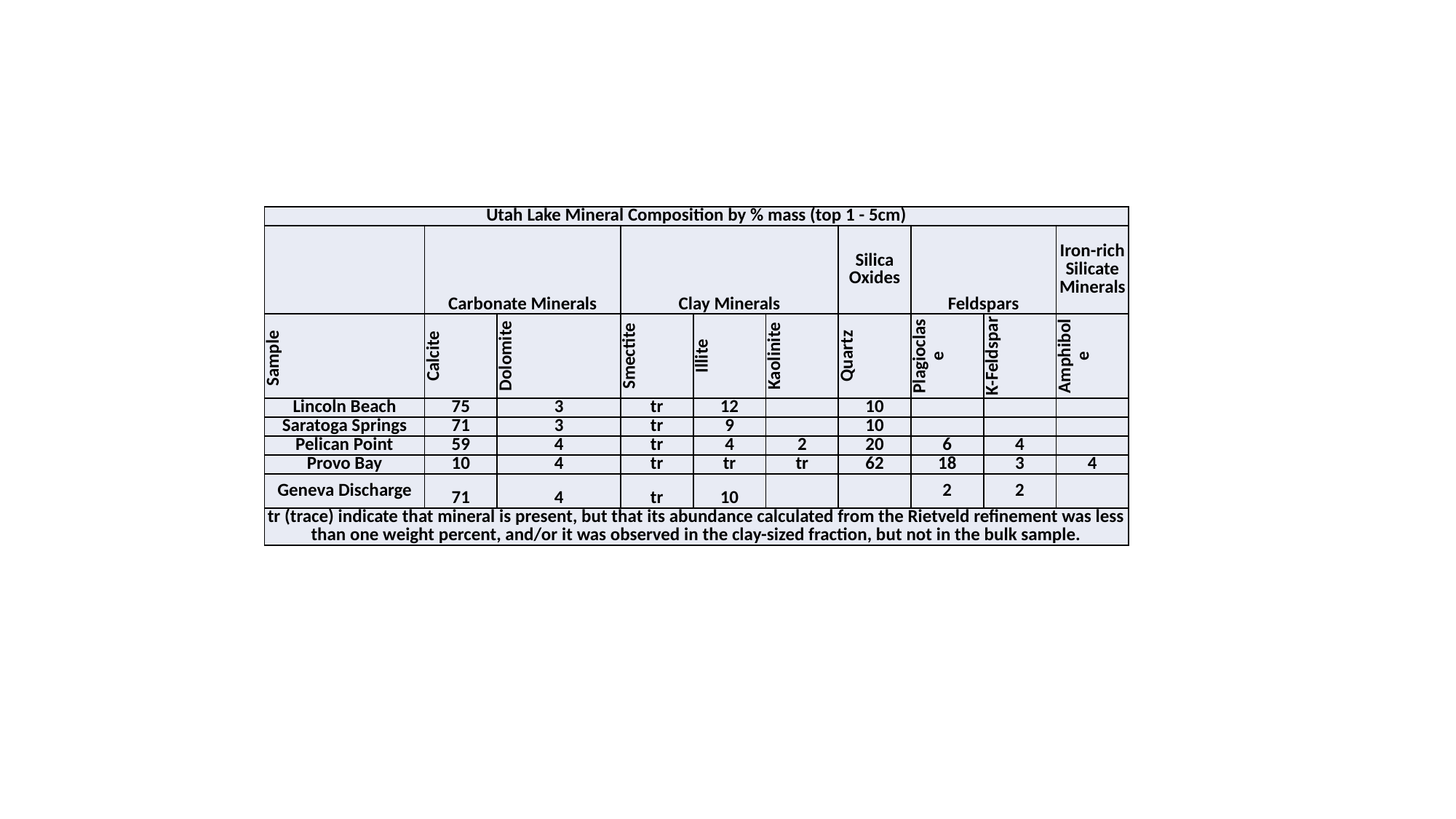

| Utah Lake Mineral Composition by % mass (top 1 - 5cm) |  |  |  |  |  |  |  |  |  |
| --- | --- | --- | --- | --- | --- | --- | --- | --- | --- |
|  | Carbonate Minerals |  | Clay Minerals |  |  | Silica Oxides | Feldspars |  | Iron-rich Silicate Minerals |
| Sample | Calcite | Dolomite | Smectite | Illite | Kaolinite | Quartz | Plagioclase | K-Feldspar | Amphibole |
| Lincoln Beach | 75 | 3 | tr | 12 |  | 10 |  |  |  |
| Saratoga Springs | 71 | 3 | tr | 9 |  | 10 |  |  |  |
| Pelican Point | 59 | 4 | tr | 4 | 2 | 20 | 6 | 4 |  |
| Provo Bay | 10 | 4 | tr | tr | tr | 62 | 18 | 3 | 4 |
| Geneva Discharge | 71 | 4 | tr | 10 |  |  | 2 | 2 |  |
| tr (trace) indicate that mineral is present, but that its abundance calculated from the Rietveld refinement was less than one weight percent, and/or it was observed in the clay-sized fraction, but not in the bulk sample. |  |  |  |  |  |  |  |  |  |